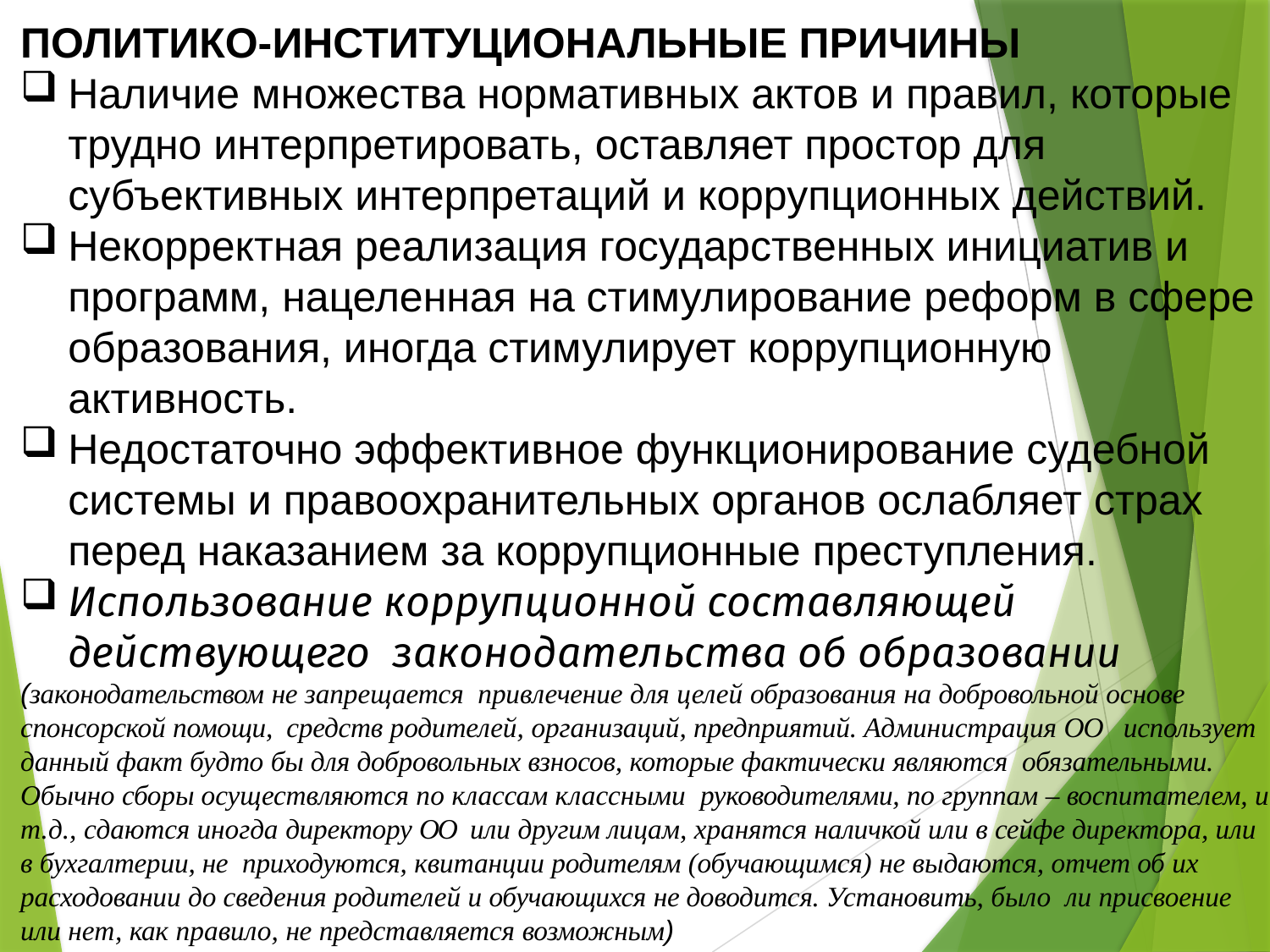

ПОЛИТИКО-ИНСТИТУЦИОНАЛЬНЫЕ ПРИЧИНЫ
Наличие множества нормативных актов и правил, которые трудно интерпретировать, оставляет простор для субъективных интерпретаций и коррупционных действий.
Некорректная реализация государственных инициатив и программ, нацеленная на стимулирование реформ в сфере образования, иногда стимулирует коррупционную активность.
Недостаточно эффективное функционирование судебной системы и правоохранительных органов ослабляет страх перед наказанием за коррупционные преступления.
Использование коррупционной составляющей действующего  законодательства об образовании
(законодательством не запрещается  привлечение для целей образования на добровольной основе спонсорской помощи,  средств родителей, организаций, предприятий. Администрация ОО использует  данный факт будто бы для добровольных взносов, которые фактически являются  обязательными. Обычно сборы осуществляются по классам классными  руководителями, по группам – воспитателем, и т.д., сдаются иногда директору ОО  или другим лицам, хранятся наличкой или в сейфе директора, или в бухгалтерии, не  приходуются, квитанции родителям (обучающимся) не выдаются, отчет об их  расходовании до сведения родителей и обучающихся не доводится. Установить, было  ли присвоение или нет, как правило, не представляется возможным)